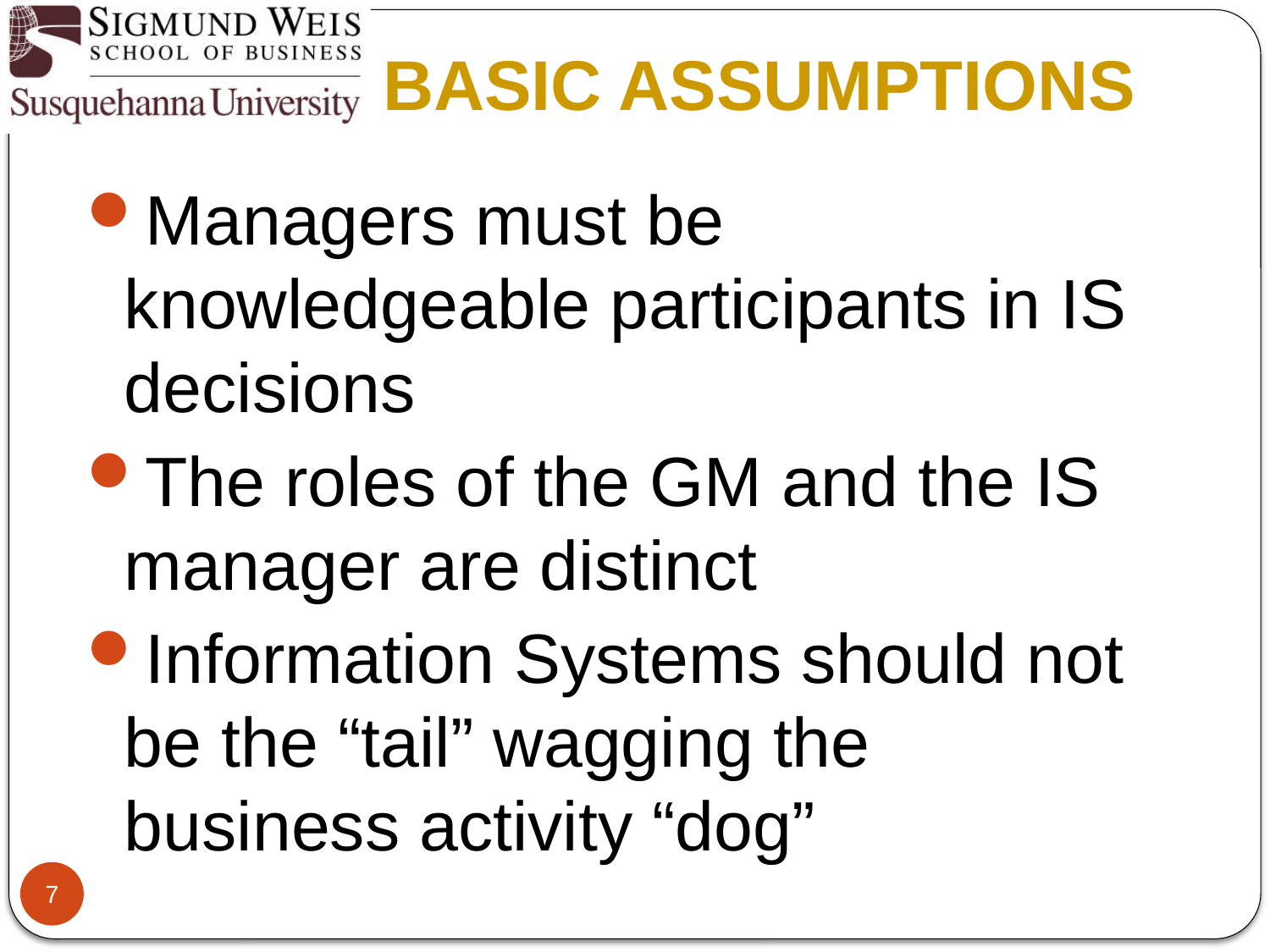

# BASIC ASSUMPTIONS
Managers must be knowledgeable participants in IS decisions
The roles of the GM and the IS manager are distinct
Information Systems should not be the “tail” wagging the business activity “dog”

7